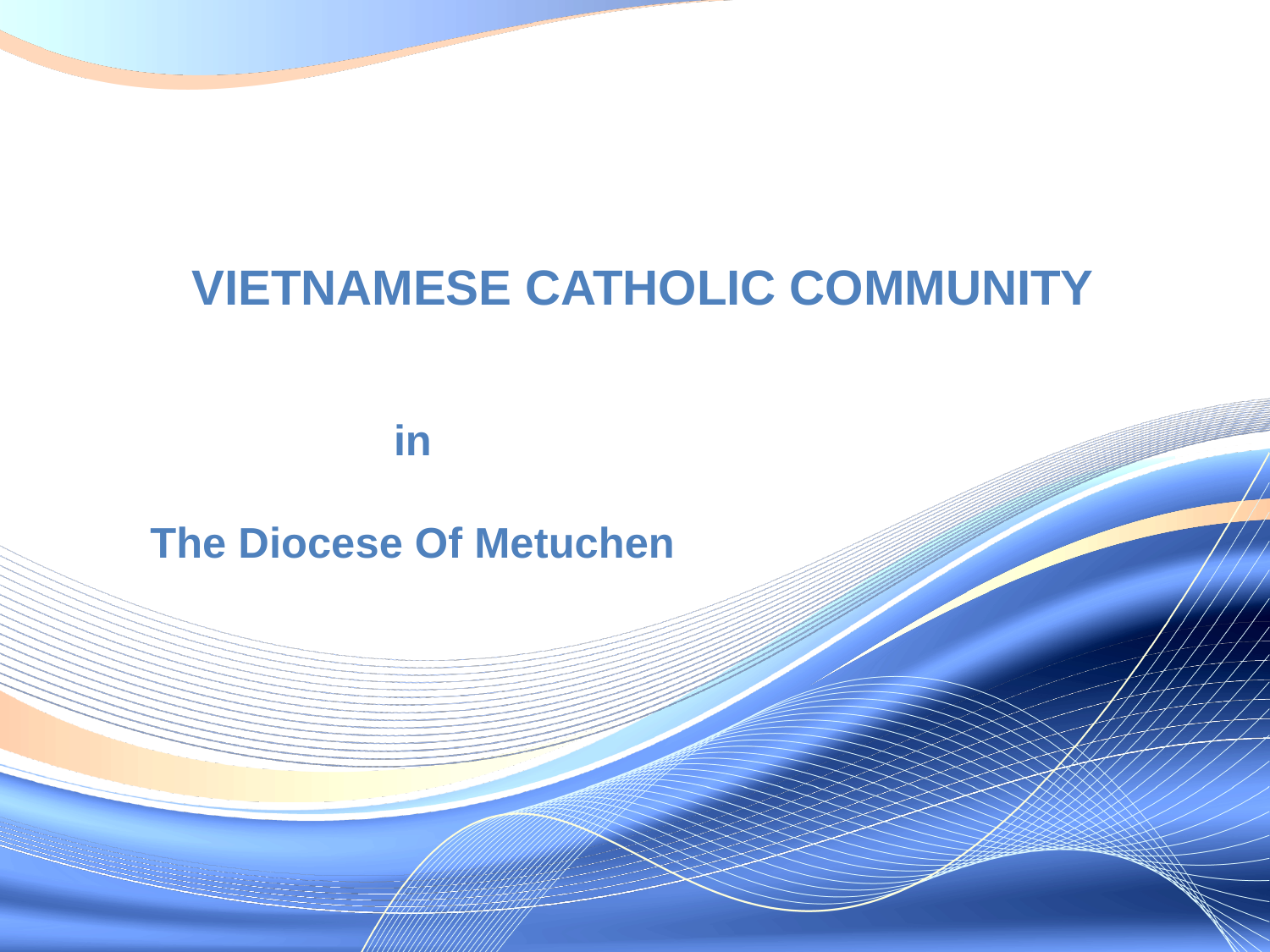

# Vietnamese Catholic Community
in
The Diocese Of Metuchen